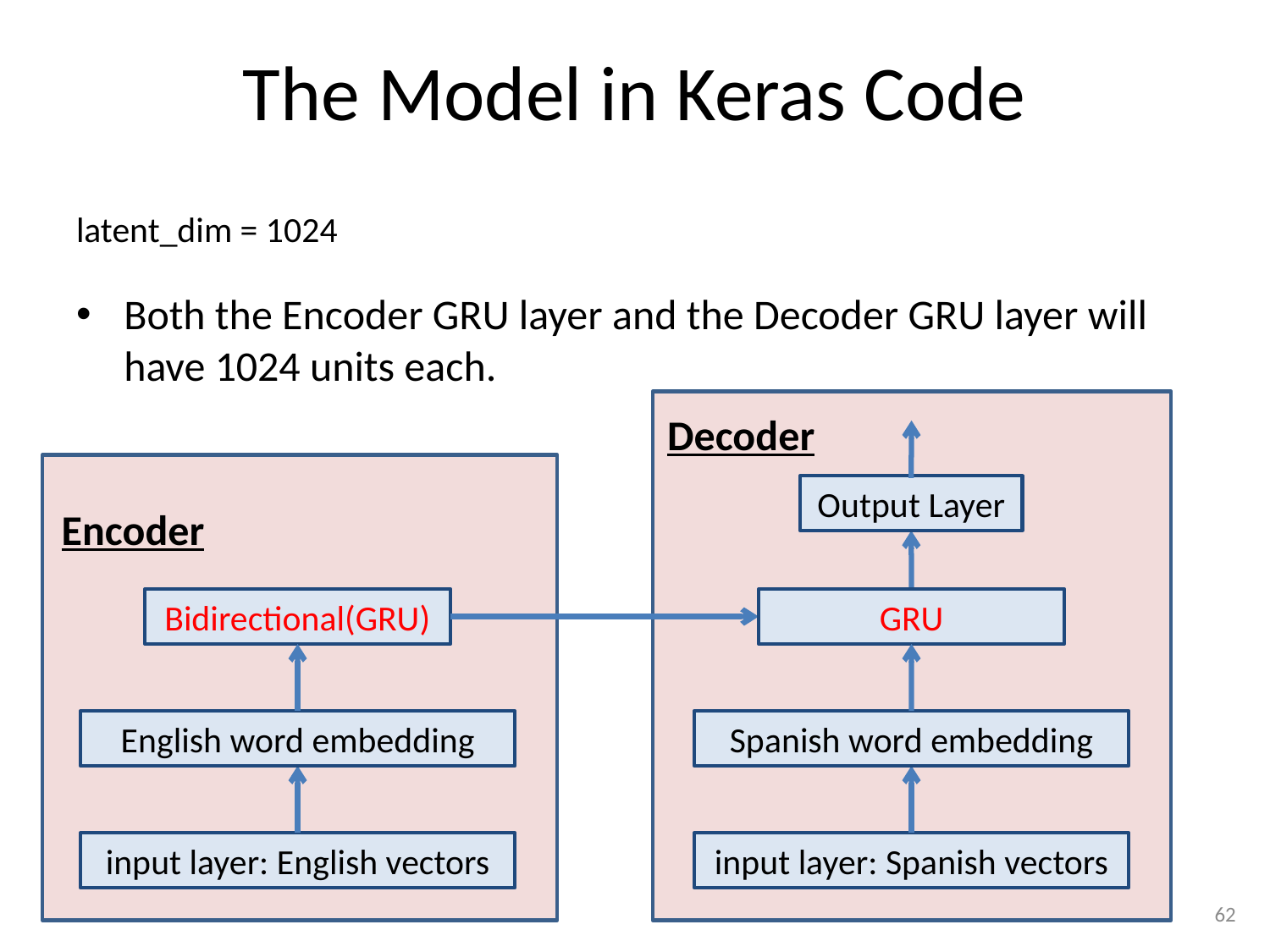

# The Model in Keras Code
latent_dim = 1024

Both the Encoder GRU layer and the Decoder GRU layer will have 1024 units each.

Decoder

Output Layer
Encoder
Bidirectional(GRU)
GRU
English word embedding
Spanish word embedding
input layer: English vectors
input layer: Spanish vectors
62